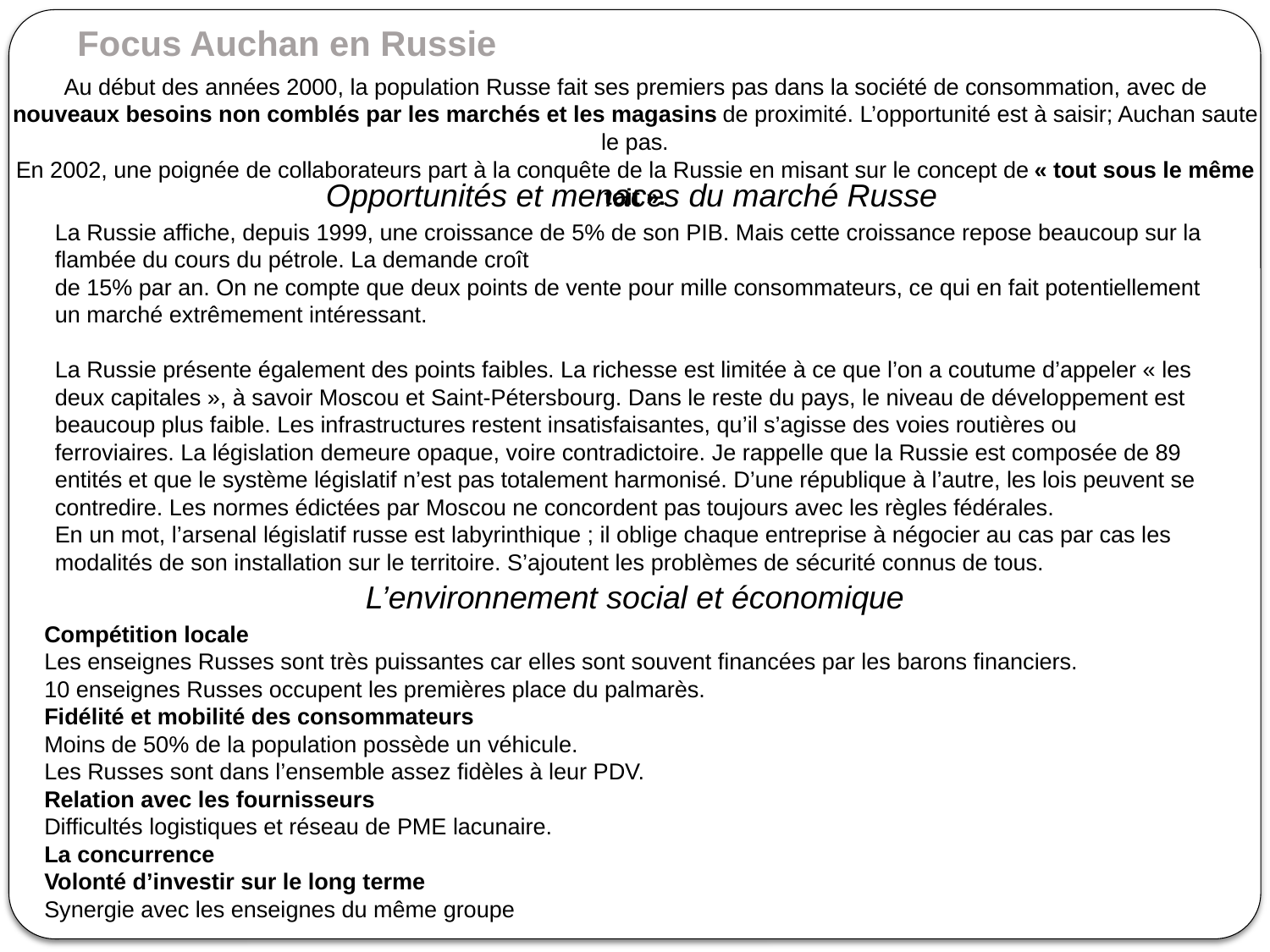

# Focus Auchan en Russie
Au début des années 2000, la population Russe fait ses premiers pas dans la société de consommation, avec de nouveaux besoins non comblés par les marchés et les magasins de proximité. L’opportunité est à saisir; Auchan saute le pas.
En 2002, une poignée de collaborateurs part à la conquête de la Russie en misant sur le concept de « tout sous le même toit ».
Opportunités et menaces du marché Russe
La Russie affiche, depuis 1999, une croissance de 5% de son PIB. Mais cette croissance repose beaucoup sur la flambée du cours du pétrole. La demande croît
de 15% par an. On ne compte que deux points de vente pour mille consommateurs, ce qui en fait potentiellement un marché extrêmement intéressant.

La Russie présente également des points faibles. La richesse est limitée à ce que l’on a coutume d’appeler « les deux capitales », à savoir Moscou et Saint-Pétersbourg. Dans le reste du pays, le niveau de développement est beaucoup plus faible. Les infrastructures restent insatisfaisantes, qu’il s’agisse des voies routières ou ferroviaires. La législation demeure opaque, voire contradictoire. Je rappelle que la Russie est composée de 89 entités et que le système législatif n’est pas totalement harmonisé. D’une république à l’autre, les lois peuvent se contredire. Les normes édictées par Moscou ne concordent pas toujours avec les règles fédérales.
En un mot, l’arsenal législatif russe est labyrinthique ; il oblige chaque entreprise à négocier au cas par cas les modalités de son installation sur le territoire. S’ajoutent les problèmes de sécurité connus de tous.

L’environnement social et économique
Compétition locale
Les enseignes Russes sont très puissantes car elles sont souvent financées par les barons financiers.
10 enseignes Russes occupent les premières place du palmarès.
Fidélité et mobilité des consommateurs
Moins de 50% de la population possède un véhicule.
Les Russes sont dans l’ensemble assez fidèles à leur PDV.
Relation avec les fournisseurs
Difficultés logistiques et réseau de PME lacunaire.
La concurrence
Volonté d’investir sur le long terme
Synergie avec les enseignes du même groupe